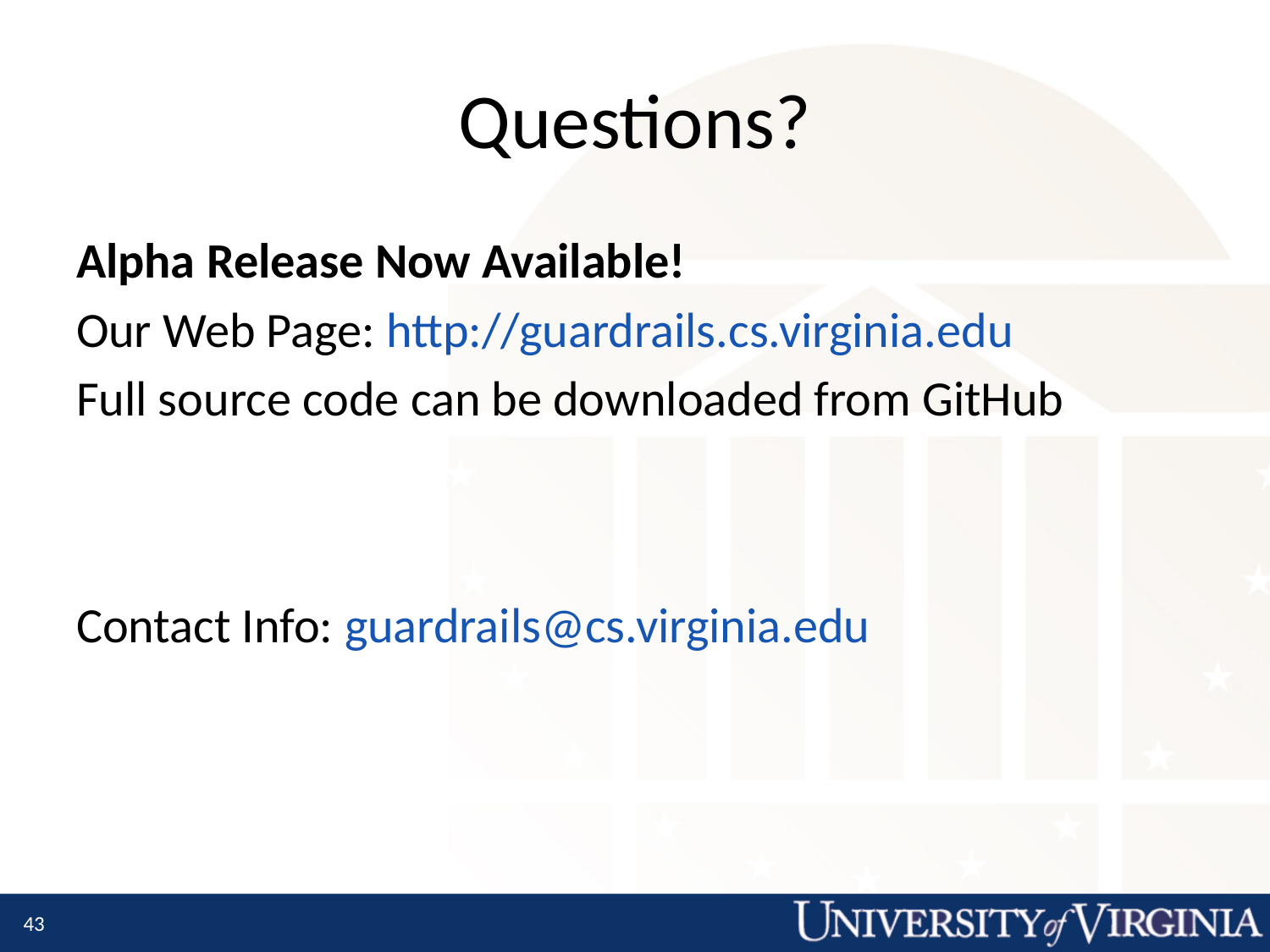

# Questions?
Alpha Release Now Available!
Our Web Page: http://guardrails.cs.virginia.edu
Full source code can be downloaded from GitHub

Contact Info: guardrails@cs.virginia.edu

43